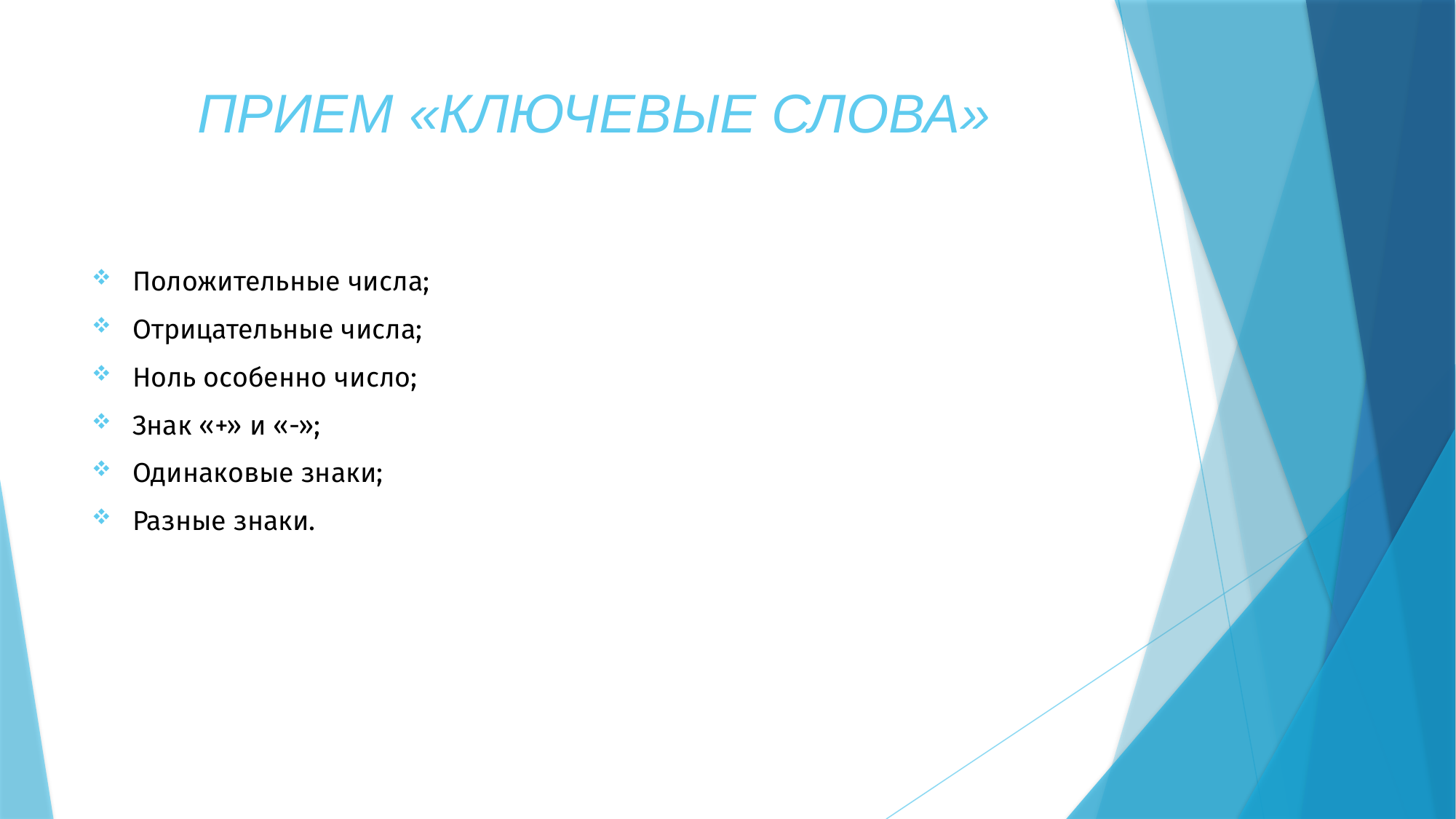

# ПРИЕМ «КЛЮЧЕВЫЕ СЛОВА»
Положительные числа;
Отрицательные числа;
Ноль особенно число;
Знак «+» и «-»;
Одинаковые знаки;
Разные знаки.